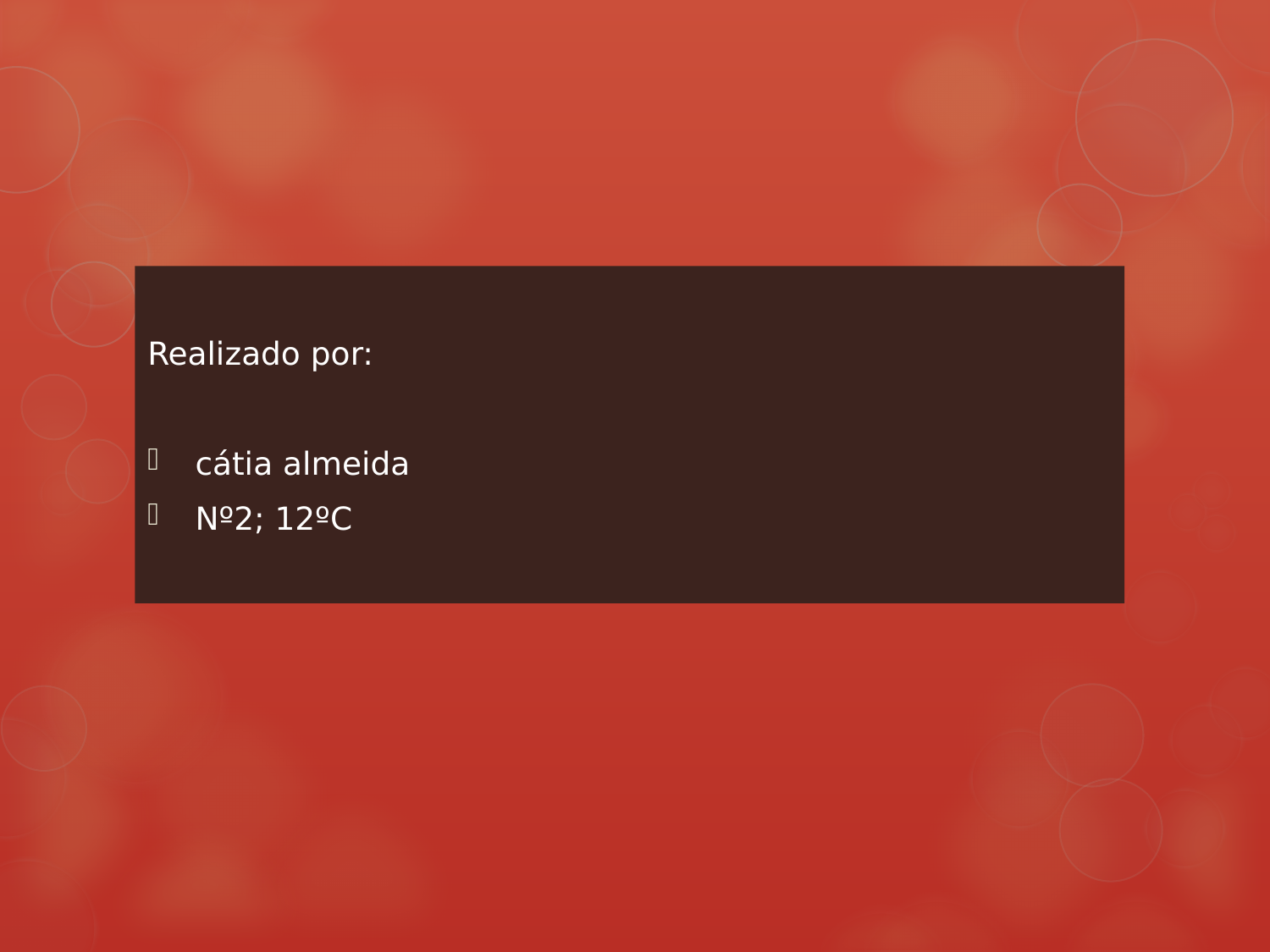

#
Realizado por:

cátia almeida
Nº2; 12ºC